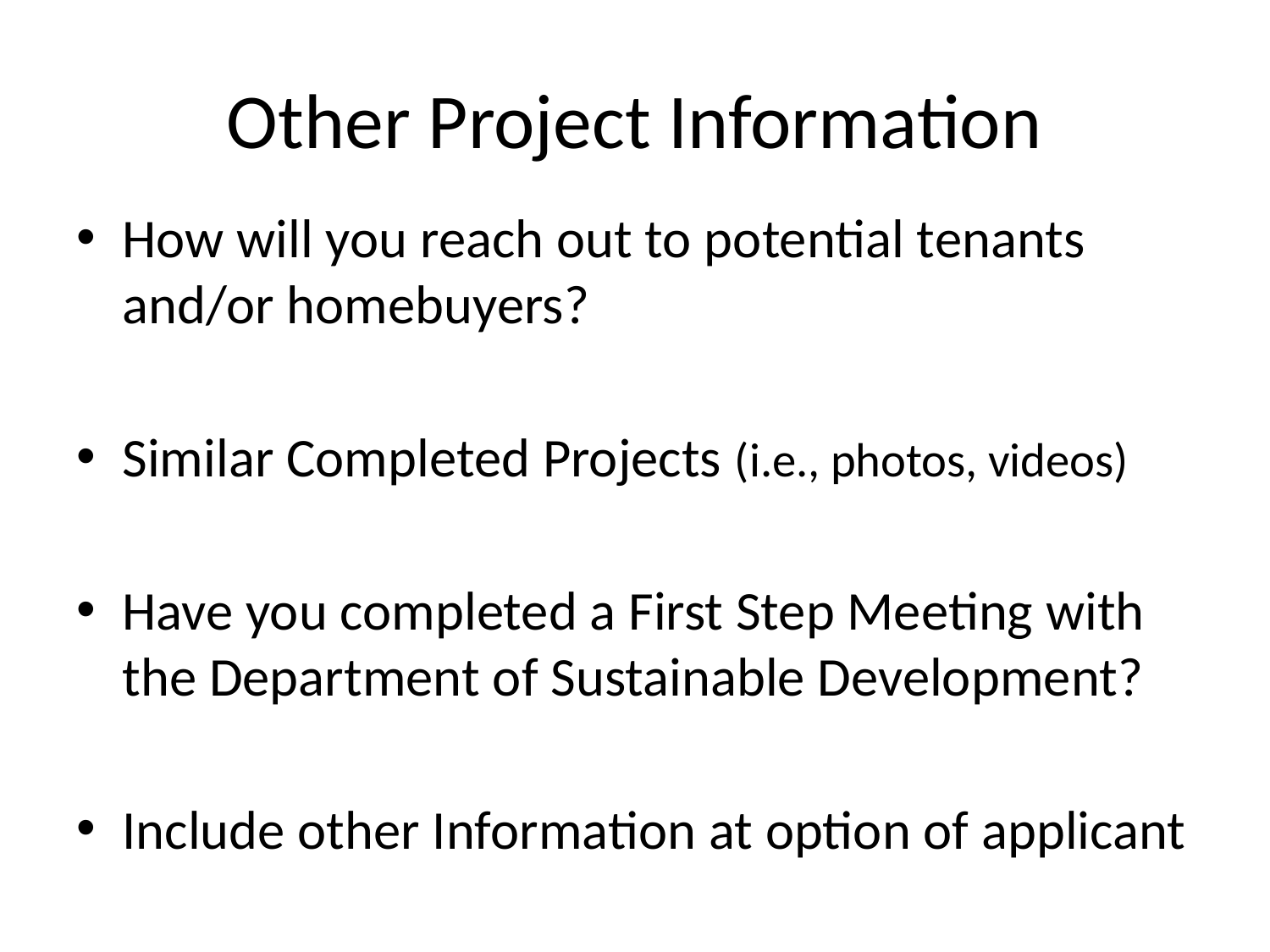

# Other Project Information
How will you reach out to potential tenants and/or homebuyers?

Similar Completed Projects (i.e., photos, videos)

Have you completed a First Step Meeting with the Department of Sustainable Development?

Include other Information at option of applicant